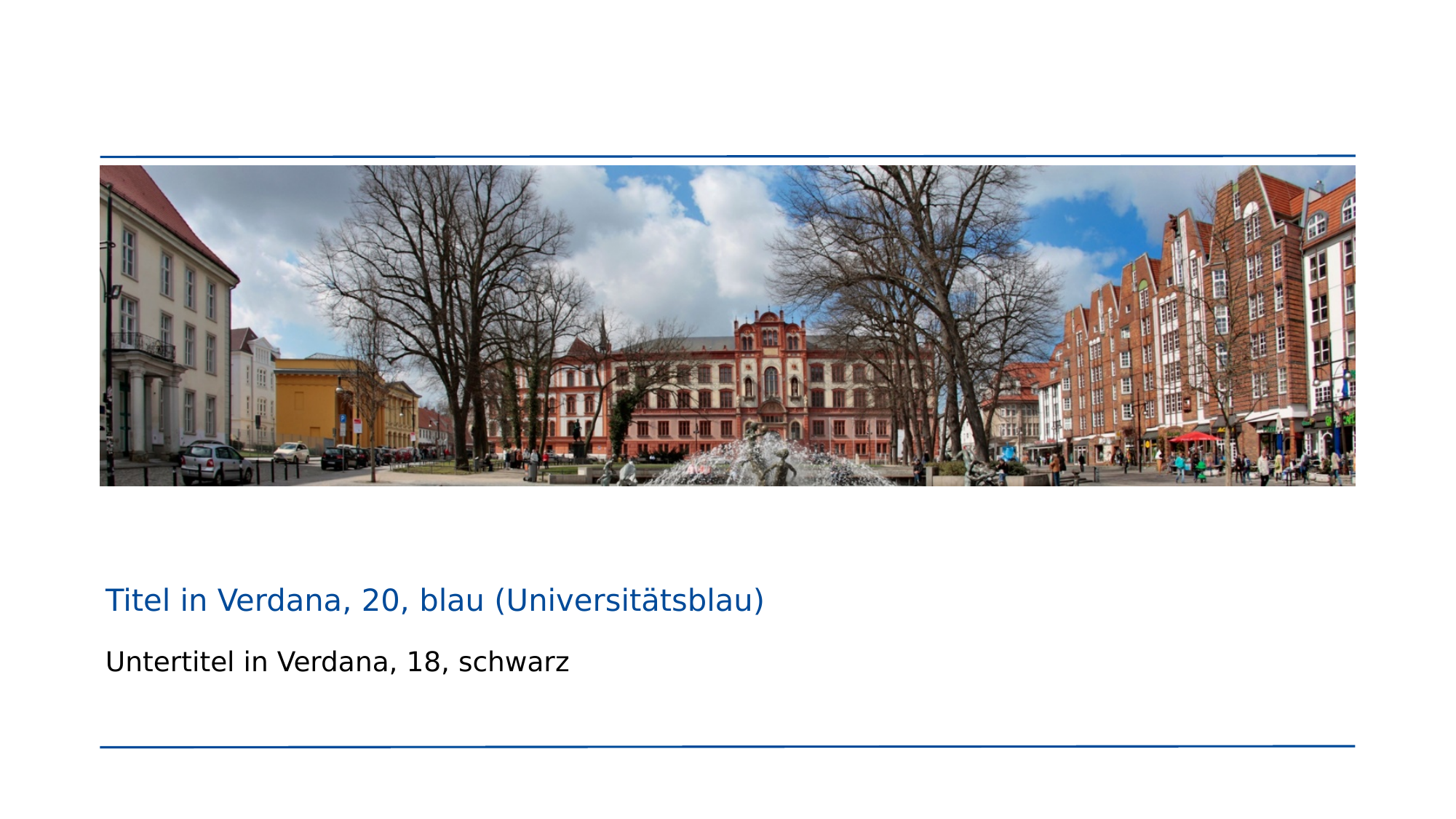

# Titel in Verdana, 20, blau (Universitätsblau)
Untertitel in Verdana, 18, schwarz